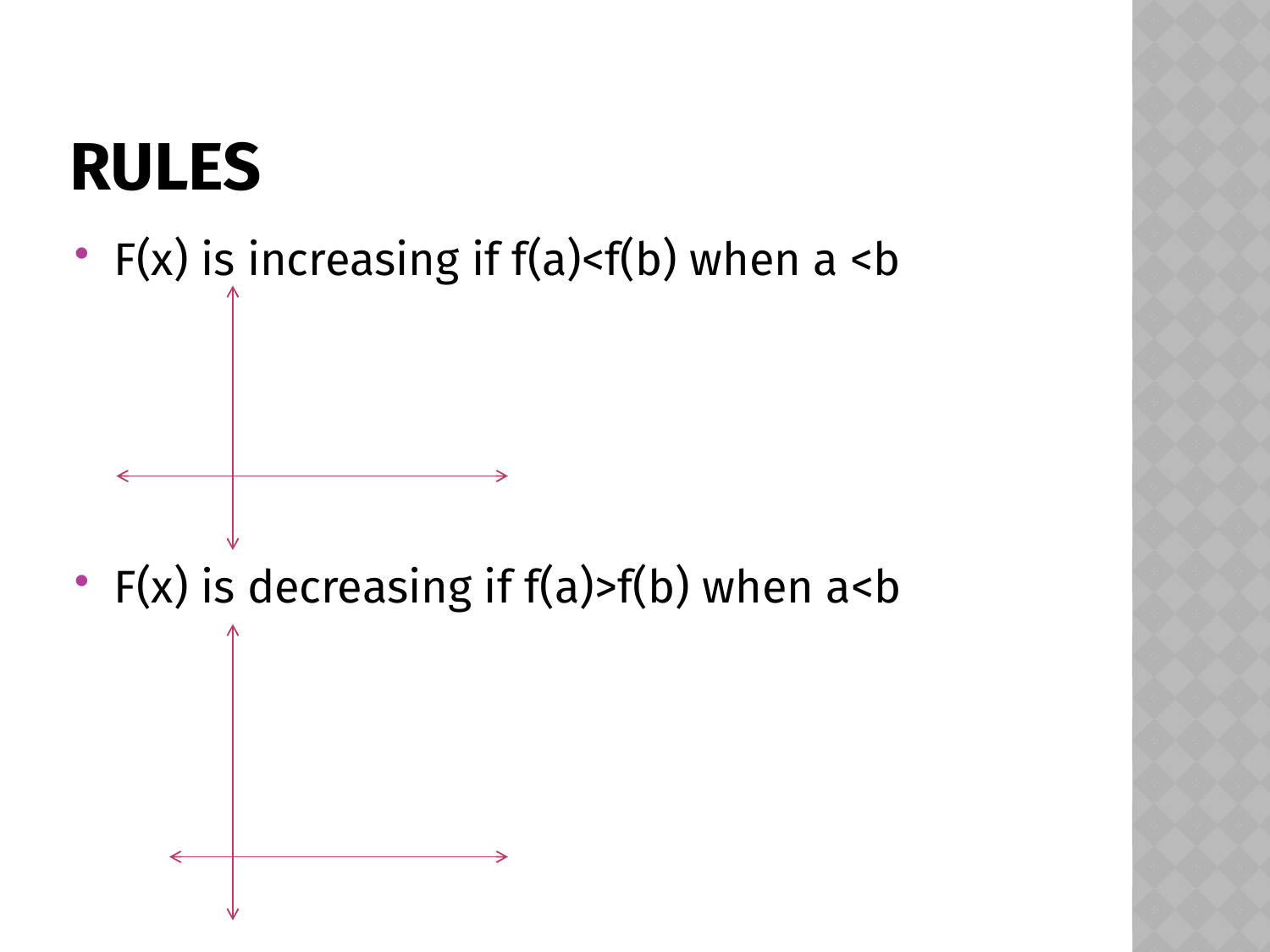

# Rules
F(x) is increasing if f(a)<f(b) when a <b

F(x) is decreasing if f(a)>f(b) when a<b